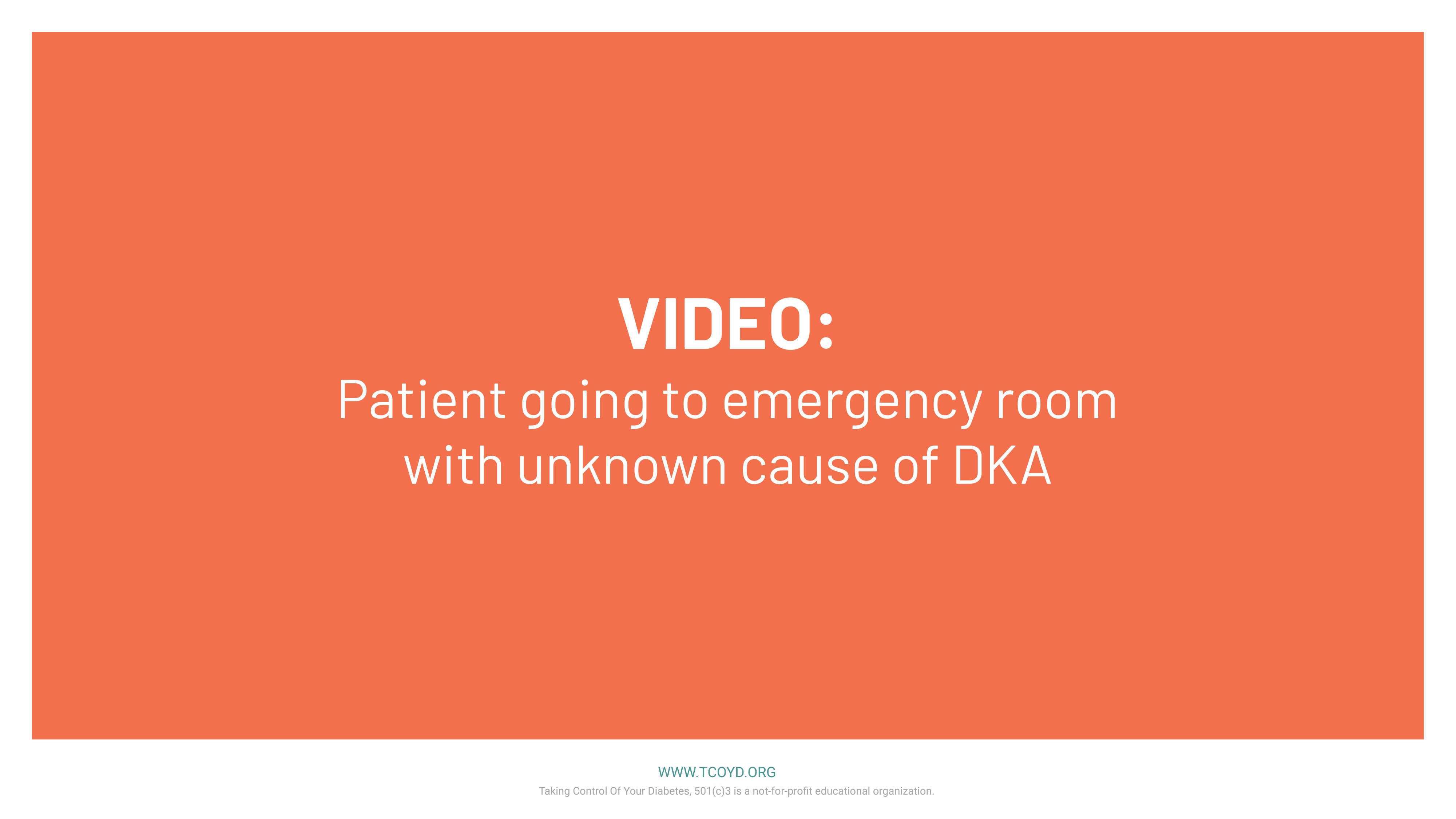

# VIDEO: Patient going to emergency room with unknown cause of DKA